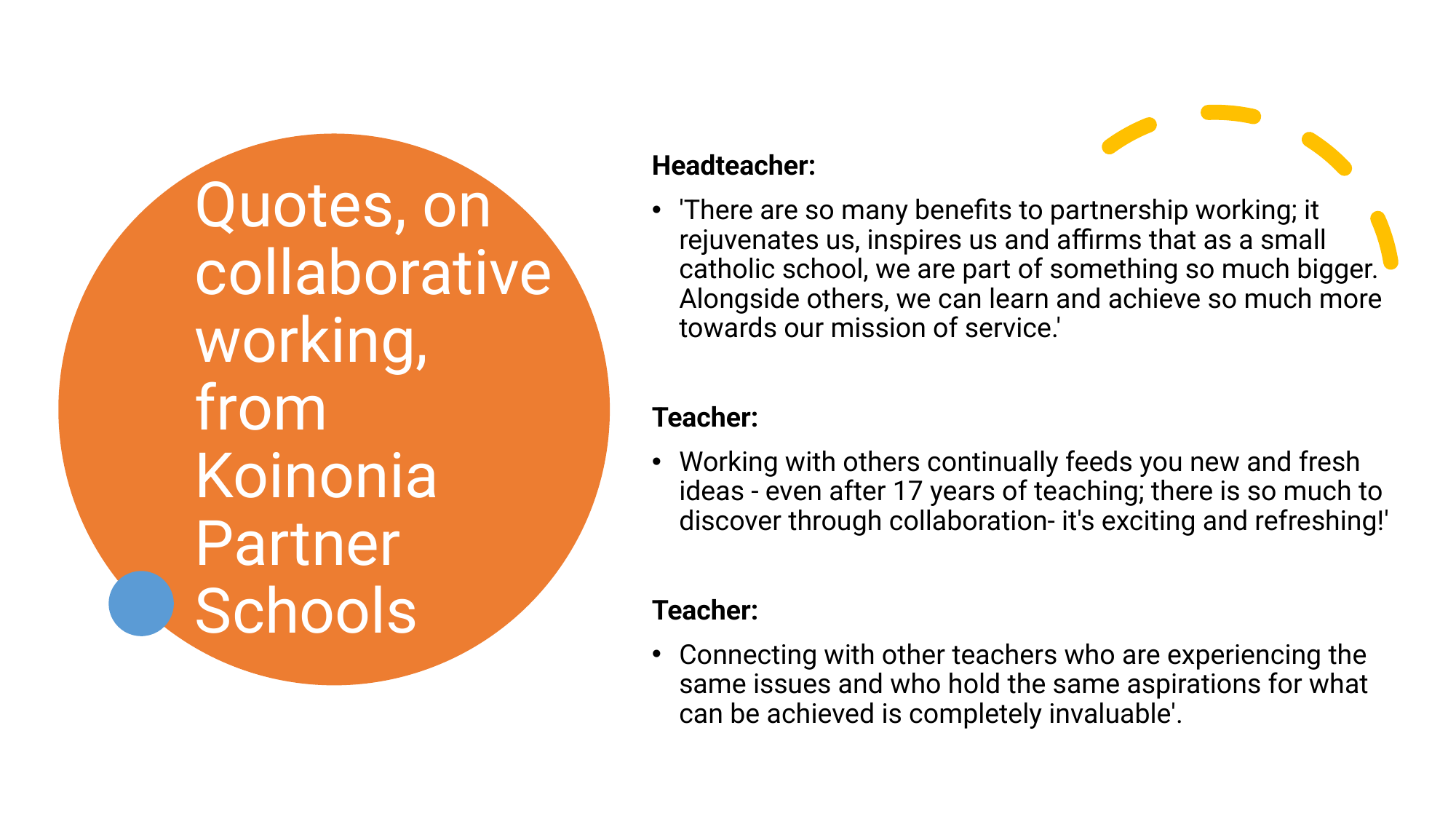

Headteacher:
'There are so many benefits to partnership working; it rejuvenates us, inspires us and affirms that as a small catholic school, we are part of something so much bigger. Alongside others, we can learn and achieve so much more towards our mission of service.'

Teacher:
Working with others continually feeds you new and fresh ideas - even after 17 years of teaching; there is so much to discover through collaboration- it's exciting and refreshing!'

Teacher:
Connecting with other teachers who are experiencing the same issues and who hold the same aspirations for what can be achieved is completely invaluable'.

# Quotes, on collaborative working, from Koinonia Partner Schools